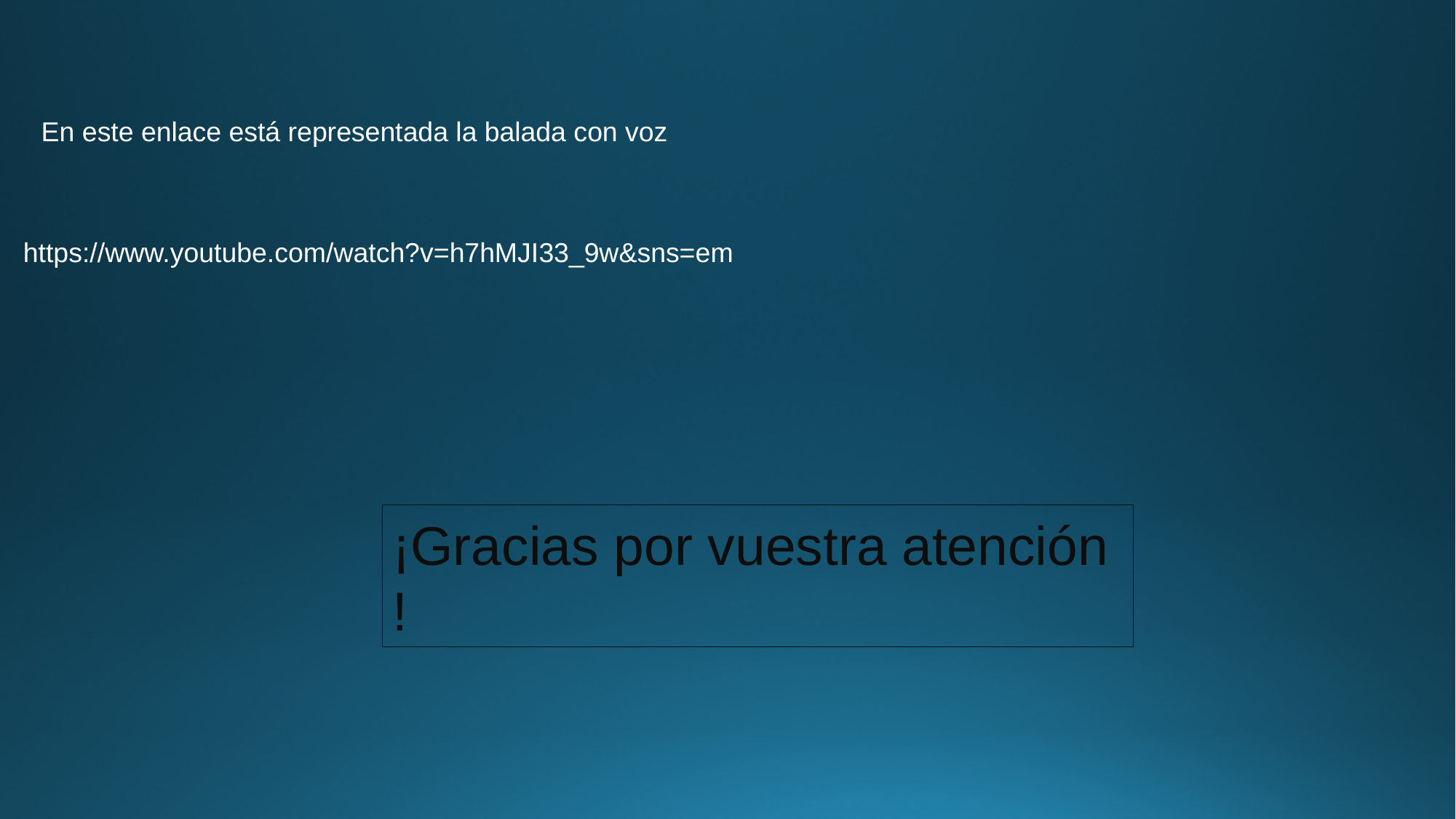

En este enlace está representada la balada con voz
https://www.youtube.com/watch?v=h7hMJI33_9w&sns=em
¡Gracias por vuestra atención !